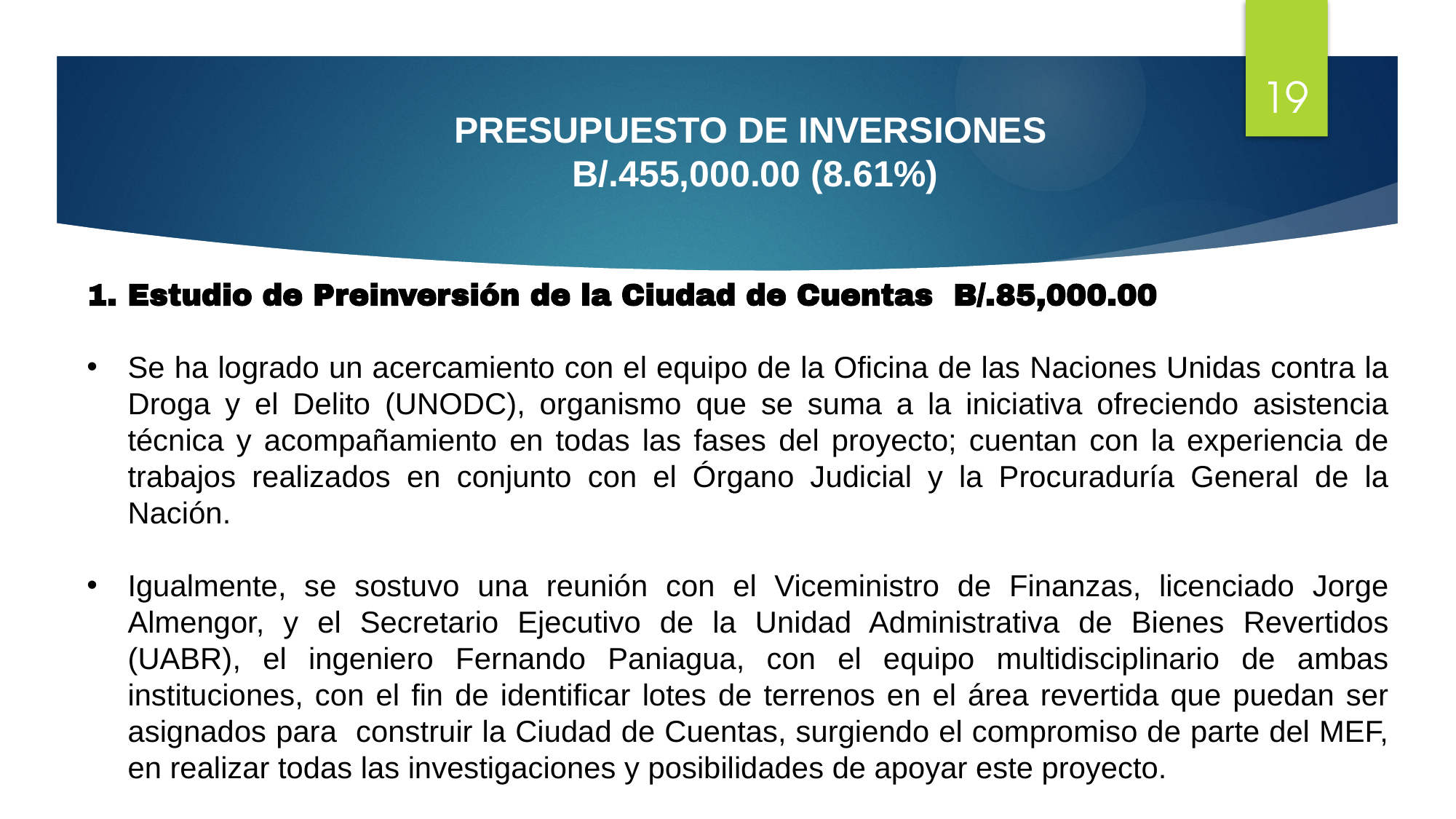

19
PRESUPUESTO DE INVERSIONES
B/.455,000.00 (8.61%)
1. Estudio de Preinversión de la Ciudad de Cuentas  B/.85,000.00

Se ha logrado un acercamiento con el equipo de la Oficina de las Naciones Unidas contra la Droga y el Delito (UNODC), organismo que se suma a la iniciativa ofreciendo asistencia técnica y acompañamiento en todas las fases del proyecto; cuentan con la experiencia de trabajos realizados en conjunto con el Órgano Judicial y la Procuraduría General de la Nación.

Igualmente, se sostuvo una reunión con el Viceministro de Finanzas, licenciado Jorge Almengor, y el Secretario Ejecutivo de la Unidad Administrativa de Bienes Revertidos (UABR), el ingeniero Fernando Paniagua, con el equipo multidisciplinario de ambas instituciones, con el fin de identificar lotes de terrenos en el área revertida que puedan ser asignados para  construir la Ciudad de Cuentas, surgiendo el compromiso de parte del MEF, en realizar todas las investigaciones y posibilidades de apoyar este proyecto.